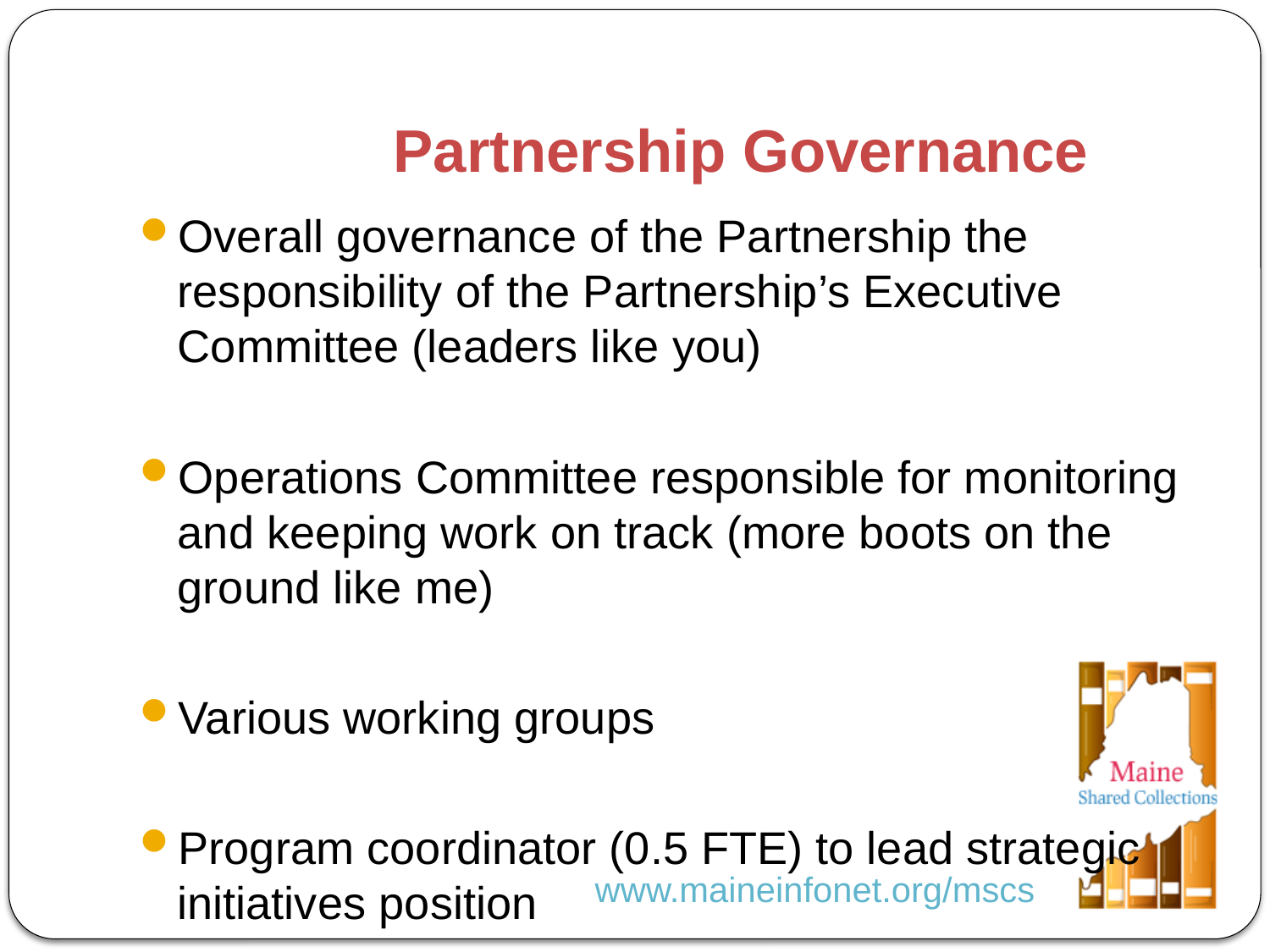

# Partnership Governance
Overall governance of the Partnership the responsibility of the Partnership’s Executive Committee (leaders like you)

Operations Committee responsible for monitoring and keeping work on track (more boots on the ground like me)

Various working groups

Program coordinator (0.5 FTE) to lead strategic initiatives position

www.maineinfonet.org/mscs